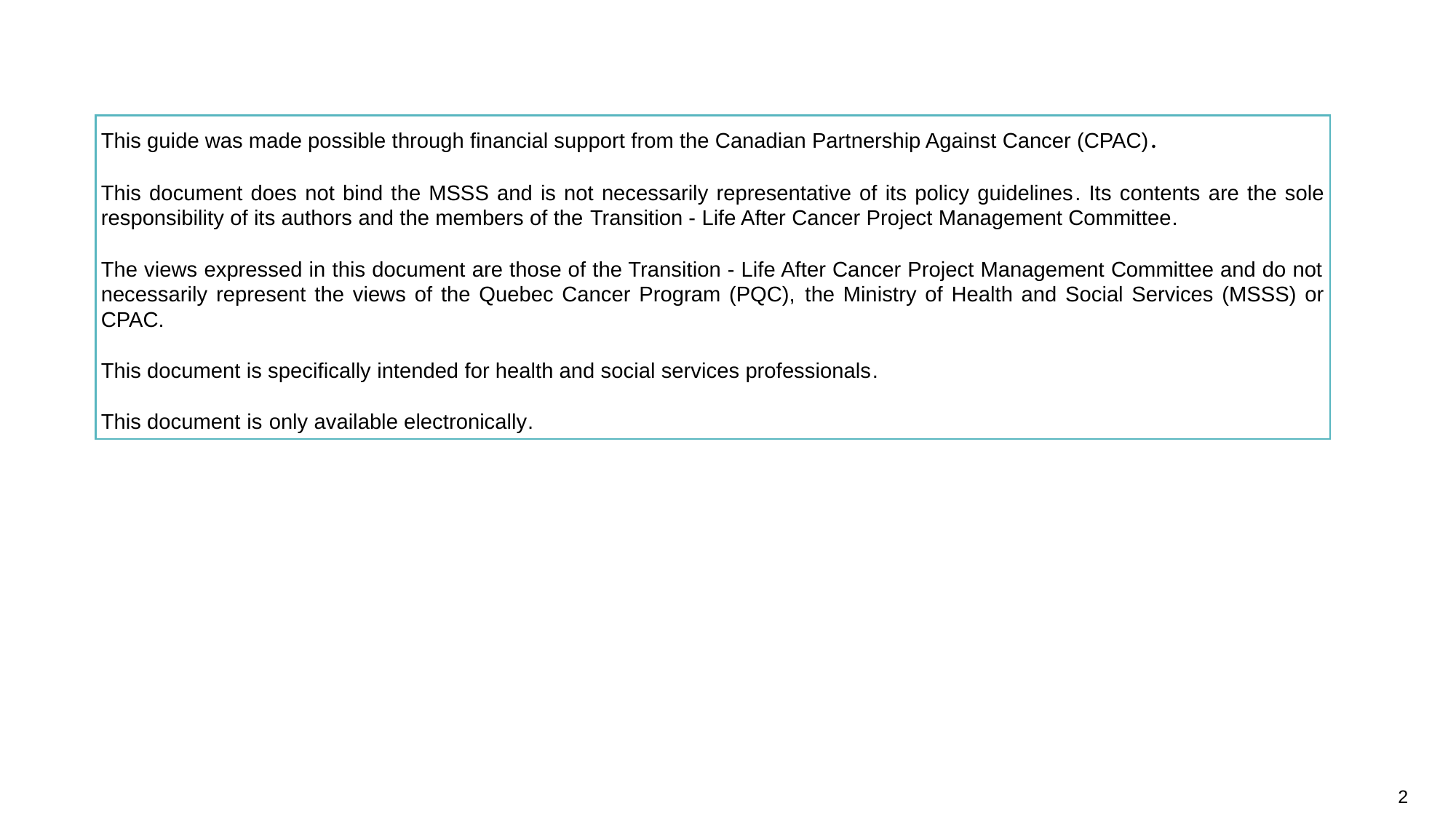

This guide was made possible through financial support from the Canadian Partnership Against Cancer (CPAC).

This document does not bind the MSSS and is not necessarily representative of its policy guidelines. Its contents are the sole responsibility of its authors and the members of the Transition - Life After Cancer Project Management Committee.

The views expressed in this document are those of the Transition - Life After Cancer Project Management Committee and do not necessarily represent the views of the Quebec Cancer Program (PQC), the Ministry of Health and Social Services (MSSS) or CPAC.

This document is specifically intended for health and social services professionals.

This document is only available electronically.
2